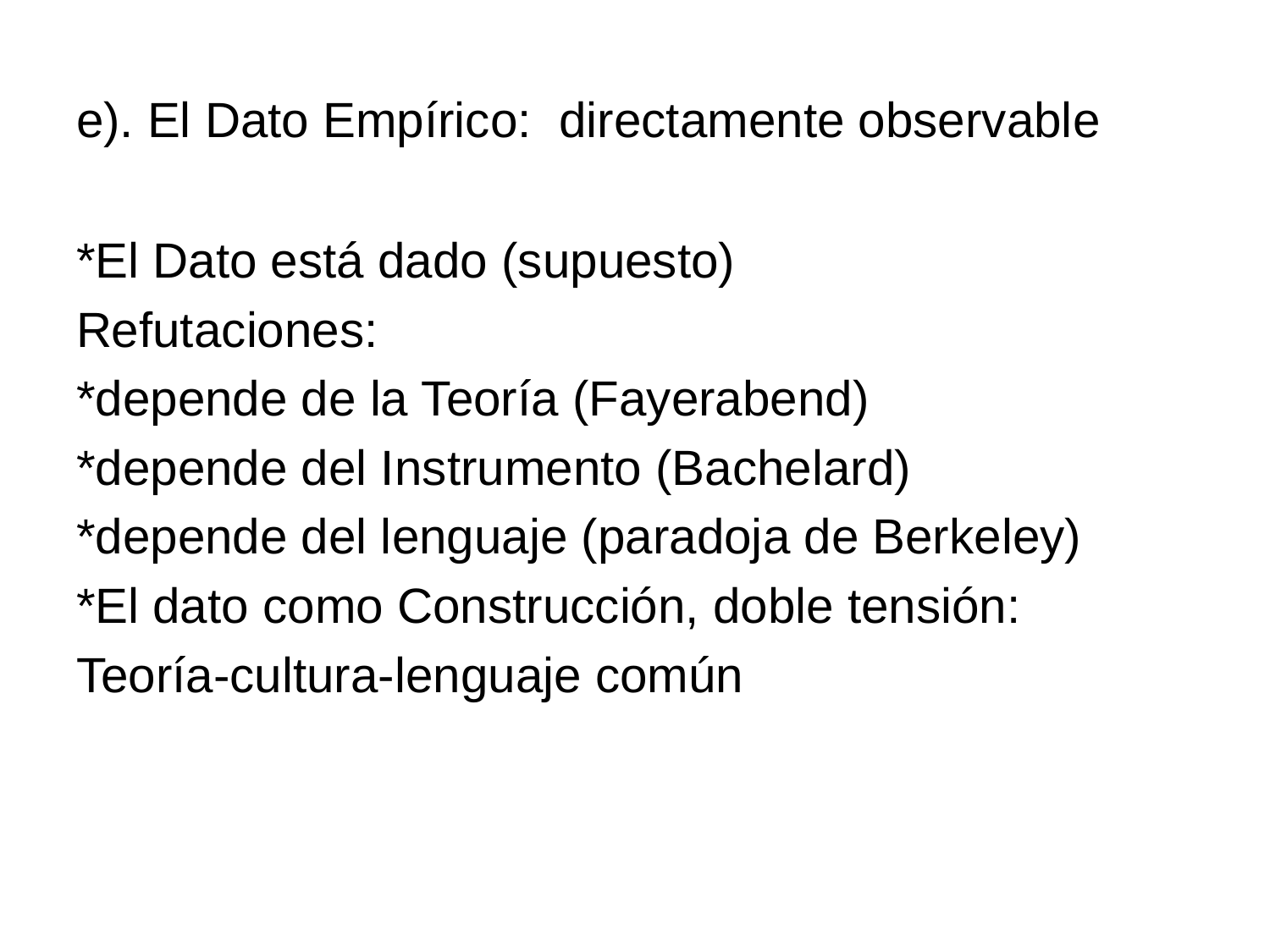

# e). El Dato Empírico:  directamente observable
*El Dato está dado (supuesto)
Refutaciones:
*depende de la Teoría (Fayerabend)
*depende del Instrumento (Bachelard)
*depende del lenguaje (paradoja de Berkeley)
*El dato como Construcción, doble tensión:
Teoría-cultura-lenguaje común